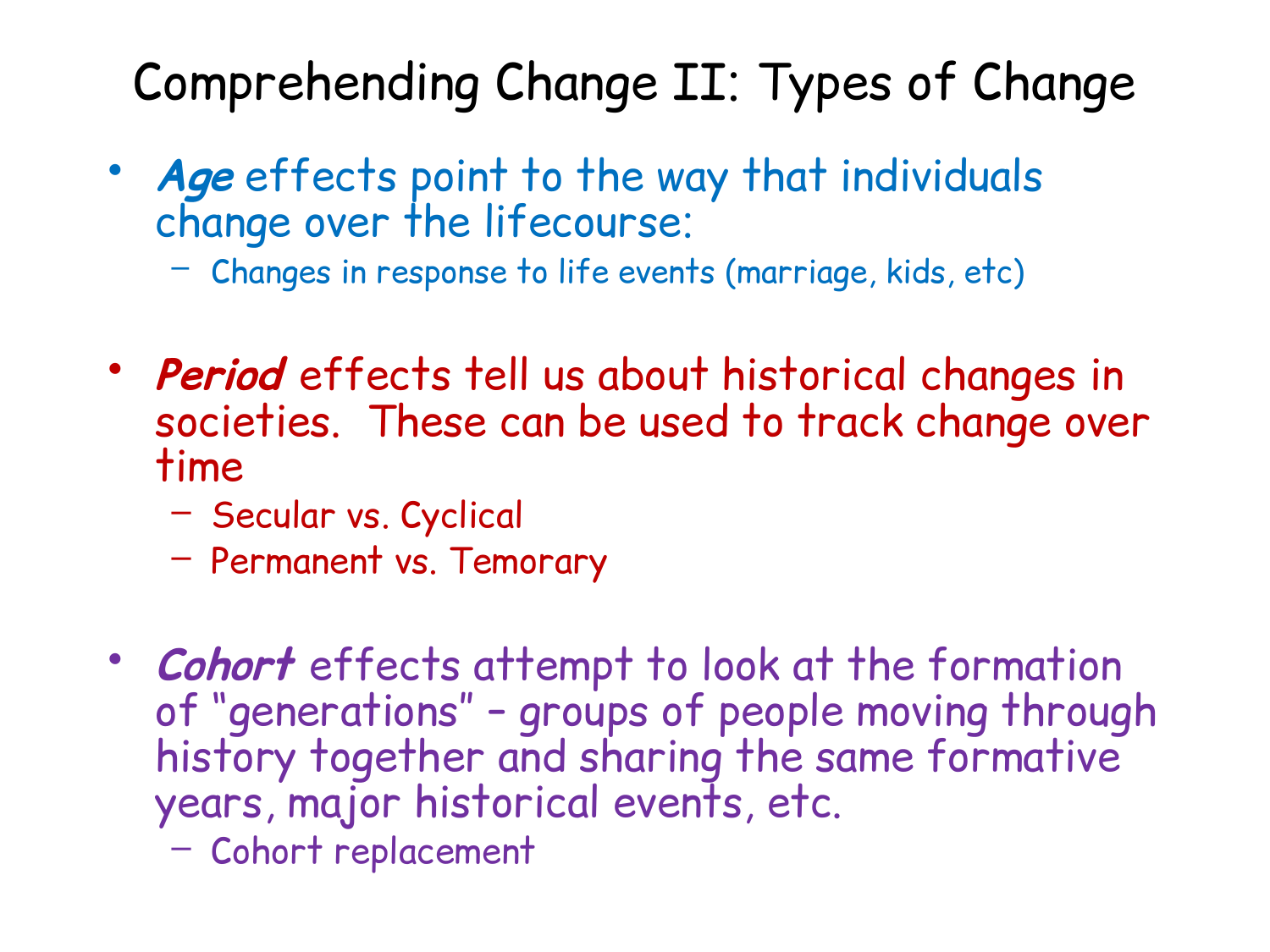

# Comprehending Change II: Types of Change
Age effects point to the way that individuals change over the lifecourse:
Changes in response to life events (marriage, kids, etc)

Period effects tell us about historical changes in societies.  These can be used to track change over time
Secular vs. Cyclical
Permanent vs. Temorary

Cohort effects attempt to look at the formation of “generations” – groups of people moving through history together and sharing the same formative years, major historical events, etc.
Cohort replacement